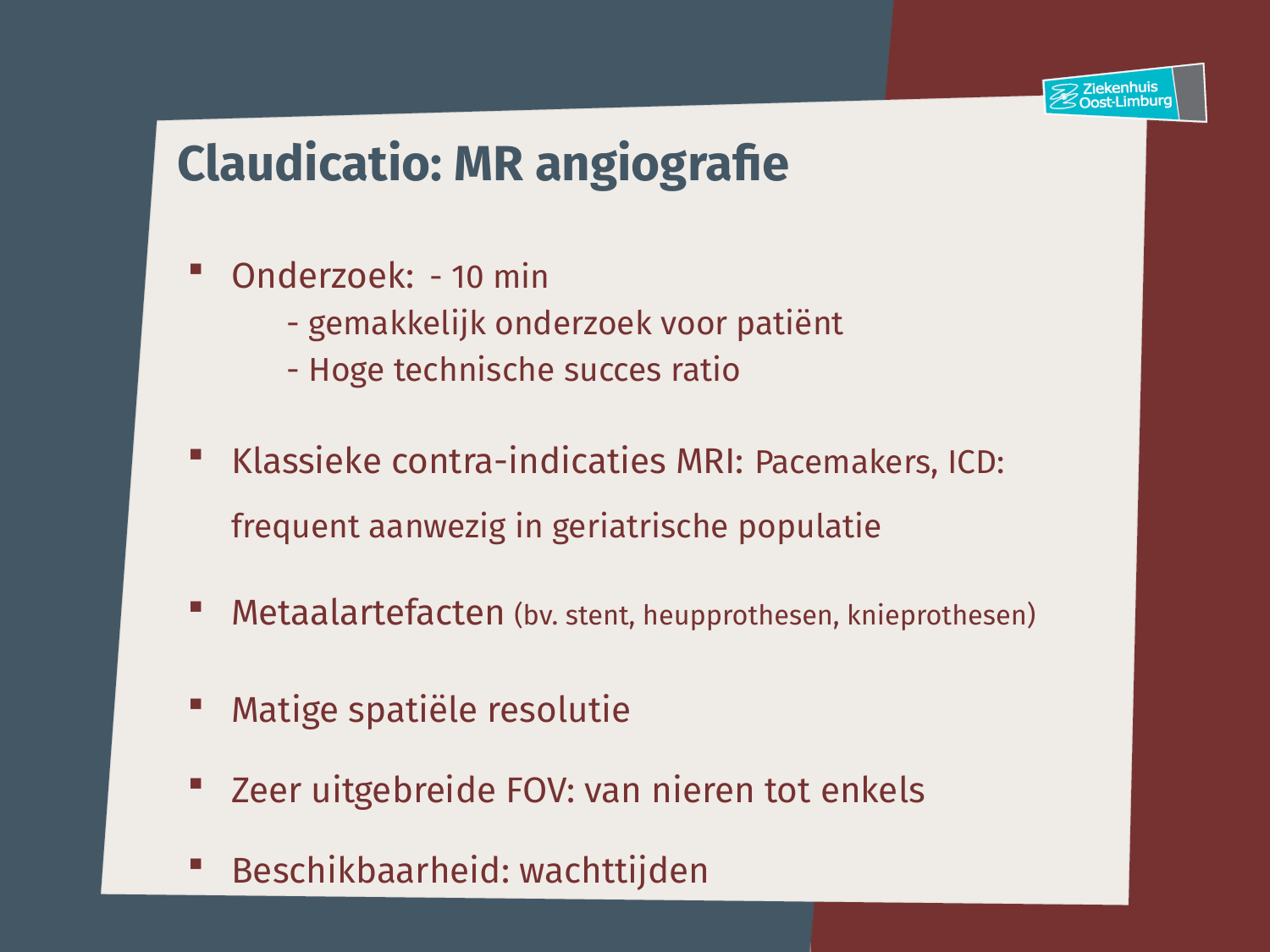

# Claudicatio: MR angiografie
Onderzoek:	- 10 min
		- gemakkelijk onderzoek voor patiënt
		- Hoge technische succes ratio

Klassieke contra-indicaties MRI: Pacemakers, ICD: frequent aanwezig in geriatrische populatie

Metaalartefacten (bv. stent, heupprothesen, knieprothesen)

Matige spatiële resolutie
Zeer uitgebreide FOV: van nieren tot enkels
Beschikbaarheid: wachttijden